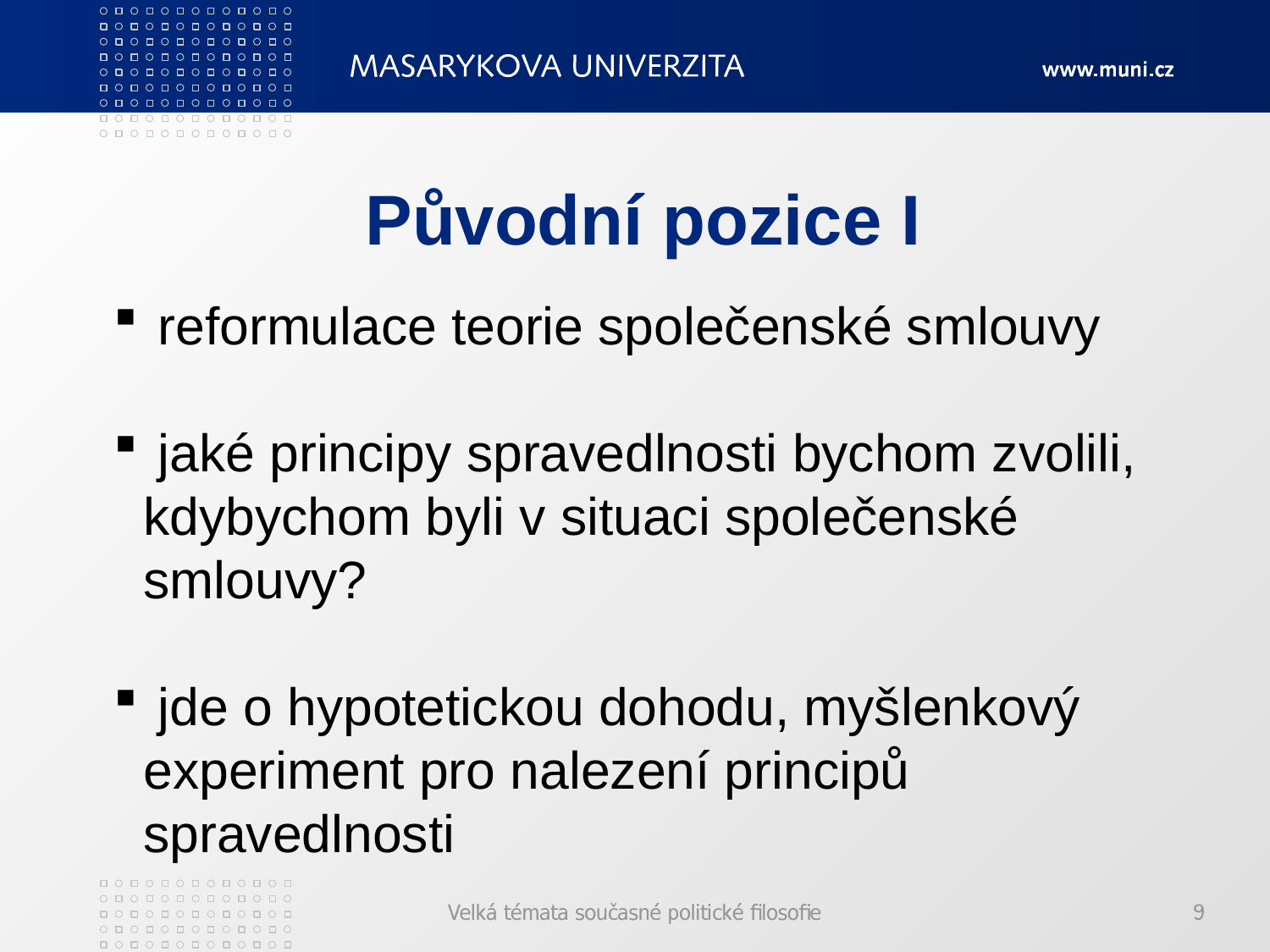

# Původní pozice I
 reformulace teorie společenské smlouvy

 jaké principy spravedlnosti bychom zvolili, 	kdybychom byli v situaci společenské 	smlouvy?

 jde o hypotetickou dohodu, myšlenkový 	experiment pro nalezení principů 	spravedlnosti
Velká témata současné politické filosofie
9